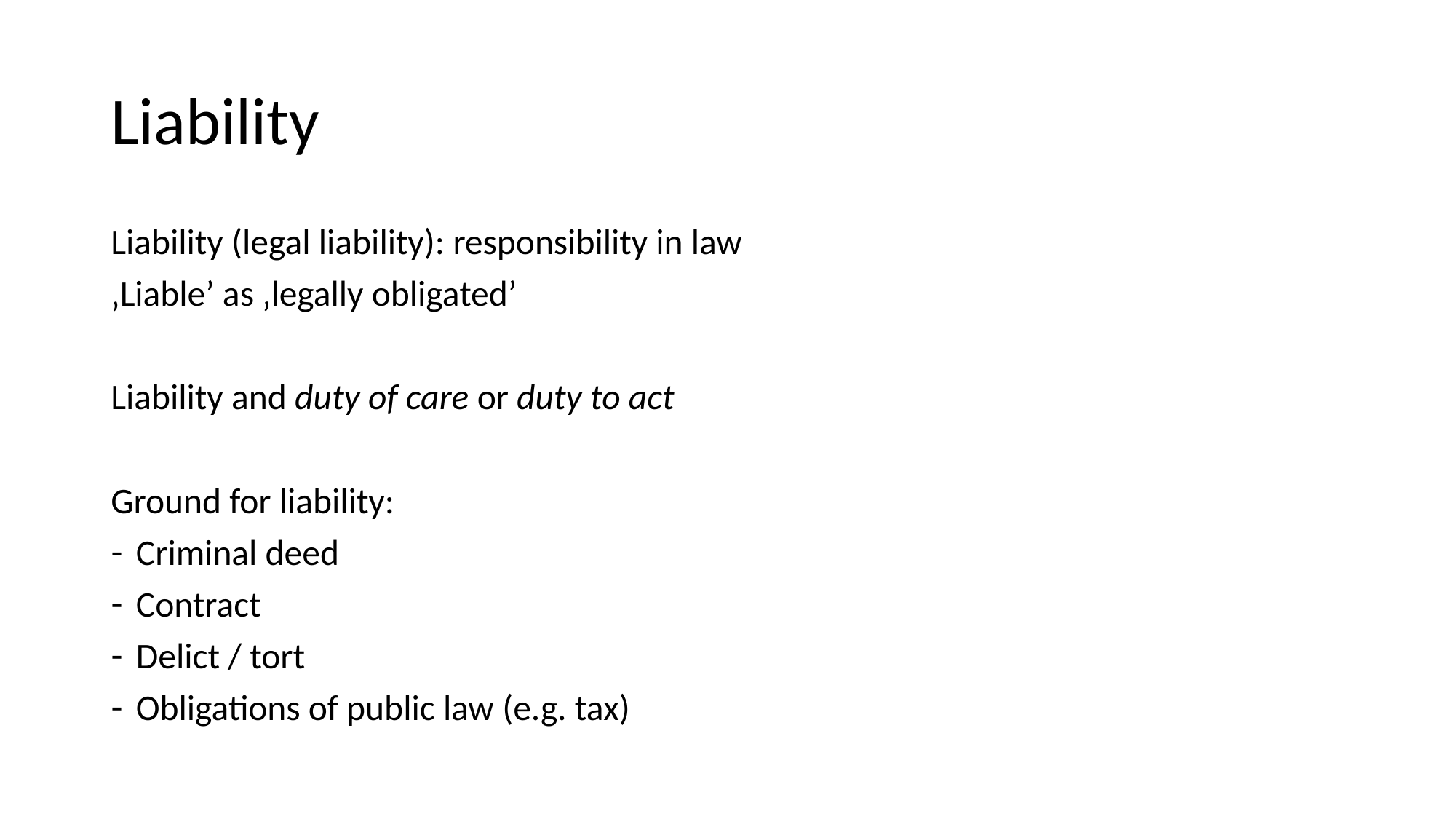

# Liability
Liability (legal liability): responsibility in law
‚Liable’ as ‚legally obligated’

Liability and duty of care or duty to act

Ground for liability:
Criminal deed
Contract
Delict / tort
Obligations of public law (e.g. tax)